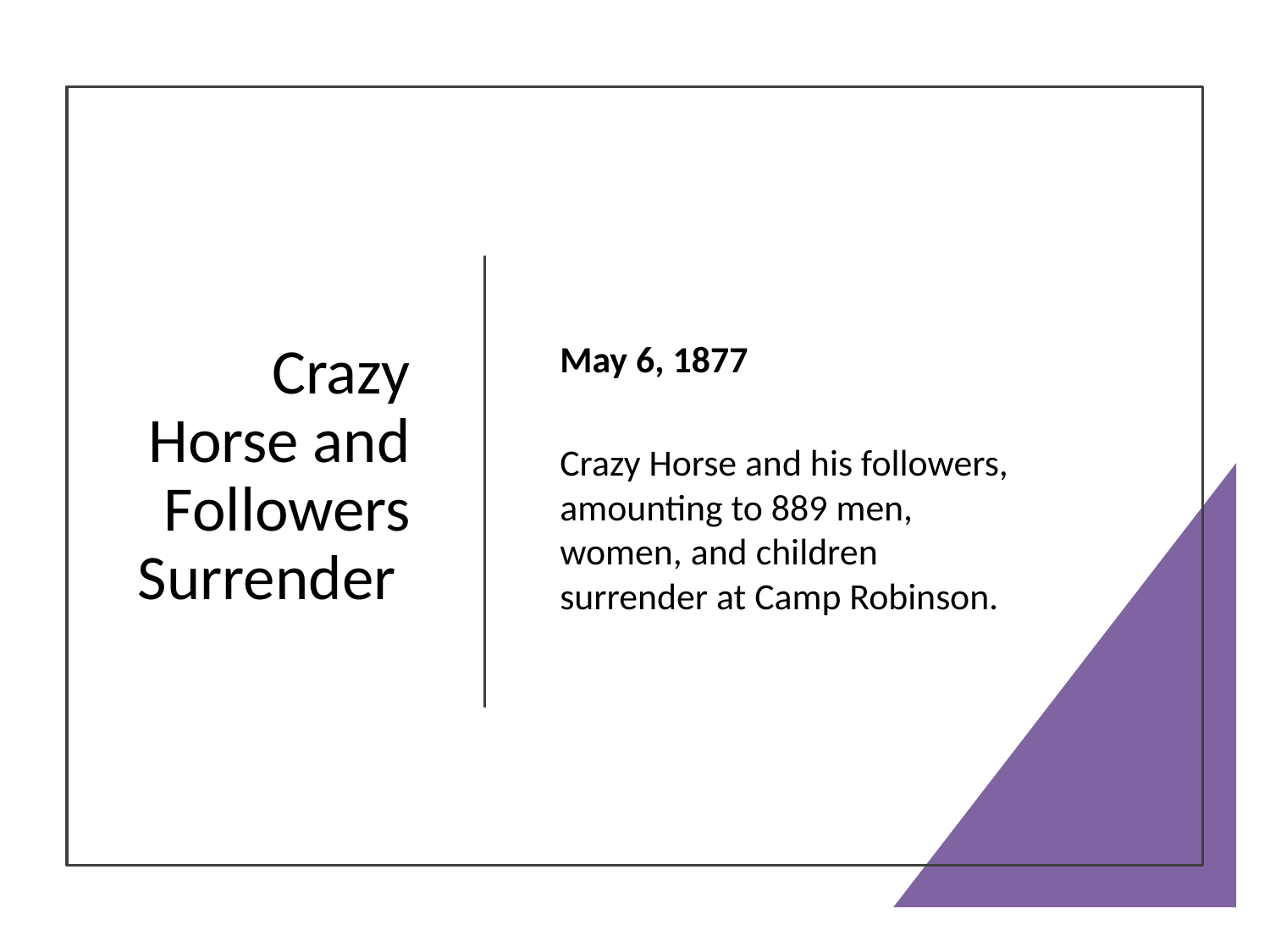

# Crazy Horse and Followers Surrender
May 6, 1877

Crazy Horse and his followers, amounting to 889 men, women, and children surrender at Camp Robinson.